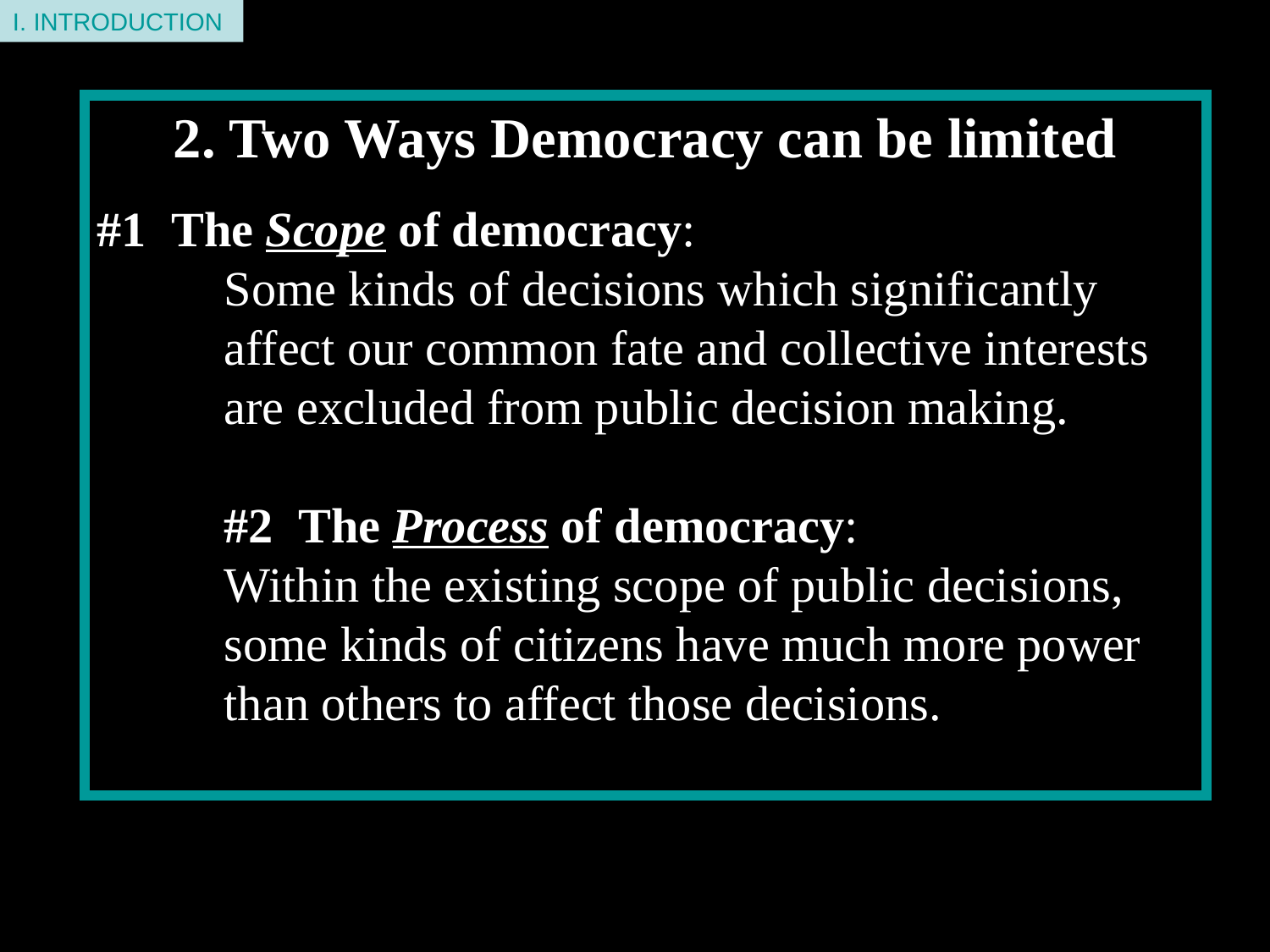

I. INTRODUCTION
2. Two Ways Democracy can be limited
#1  The Scope of democracy:
Some kinds of decisions which significantly affect our common fate and collective interests are excluded from public decision making.

#2  The Process of democracy:
Within the existing scope of public decisions, some kinds of citizens have much more power than others to affect those decisions.